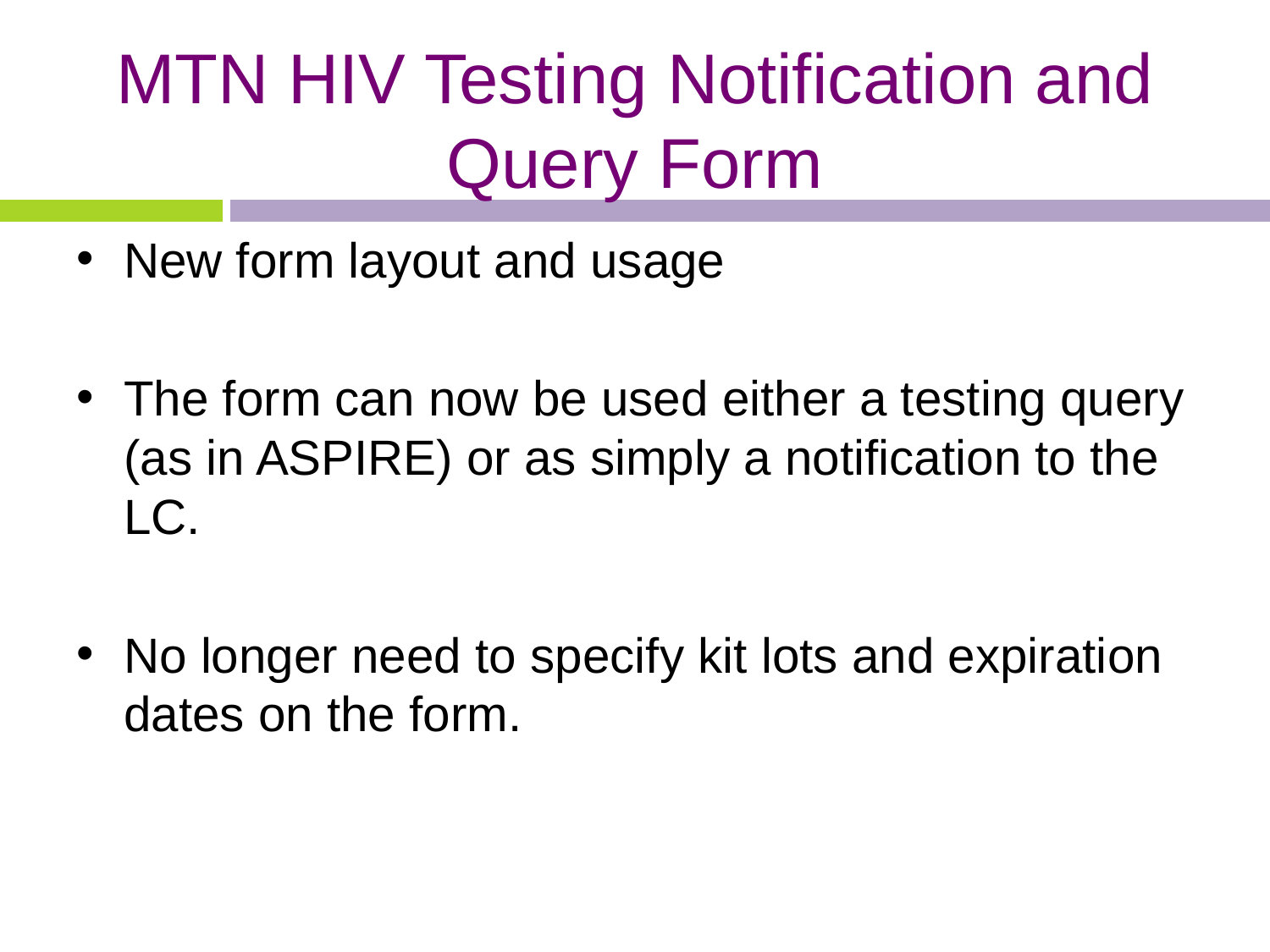

# MTN HIV Testing Notification and Query Form
New form layout and usage

The form can now be used either a testing query (as in ASPIRE) or as simply a notification to the LC.

No longer need to specify kit lots and expiration dates on the form.